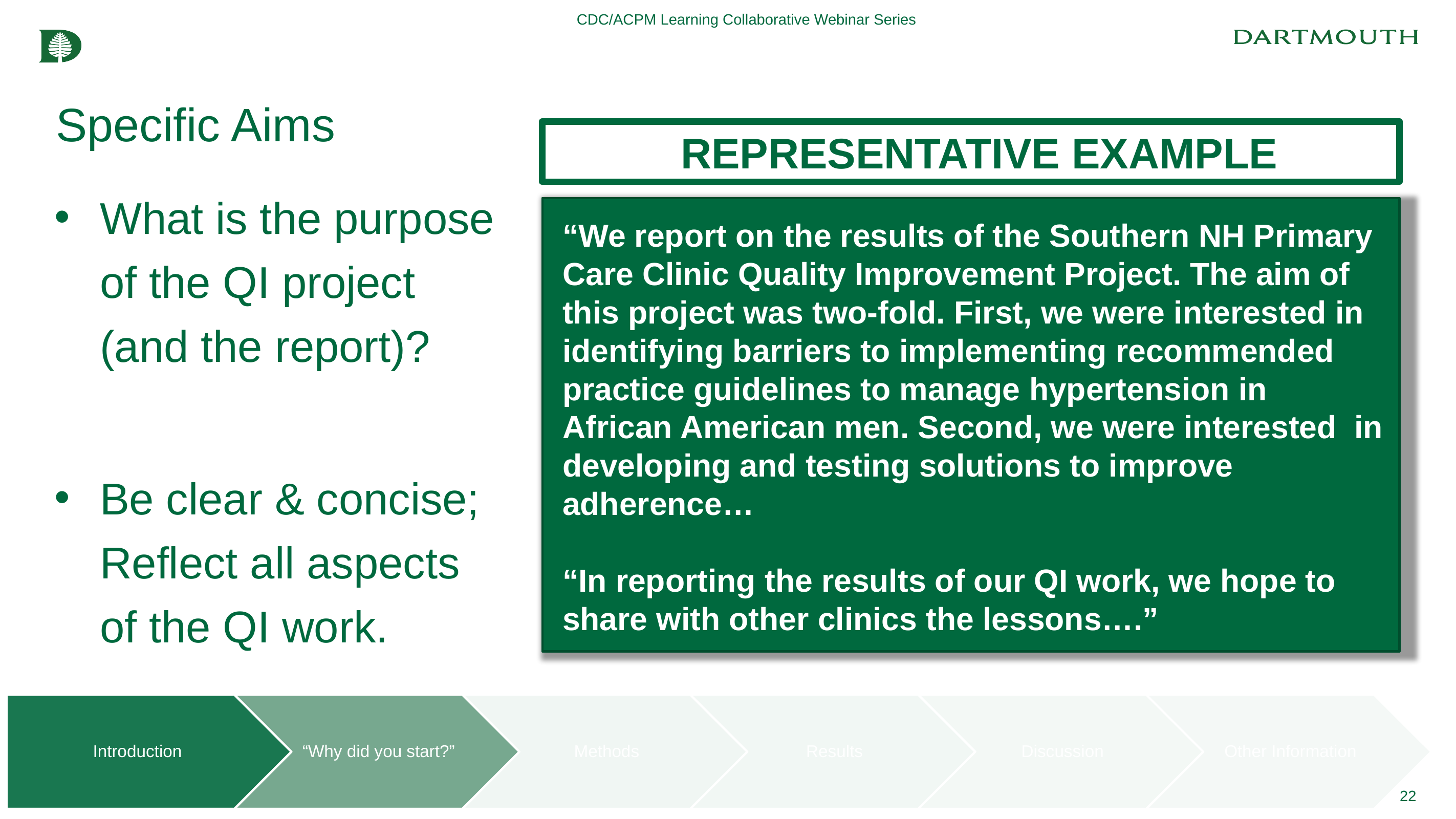

CDC/ACPM Learning Collaborative Webinar Series
# Specific Aims

     REPRESENTATIVE EXAMPLE
What is the purpose of the QI project (and the report)?

Be clear & concise; Reflect all aspects of the QI work.

“We report on the results of the Southern NH Primary Care Clinic Quality Improvement Project. The aim of this project was two-fold. First, we were interested in identifying barriers to implementing recommended practice guidelines to manage hypertension in African American men. Second, we were interested  in developing and testing solutions to improve adherence…

“In reporting the results of our QI work, we hope to share with other clinics the lessons….”
Introduction
“Why did you start?”
Methods
Results
Discussion
Other Information
22